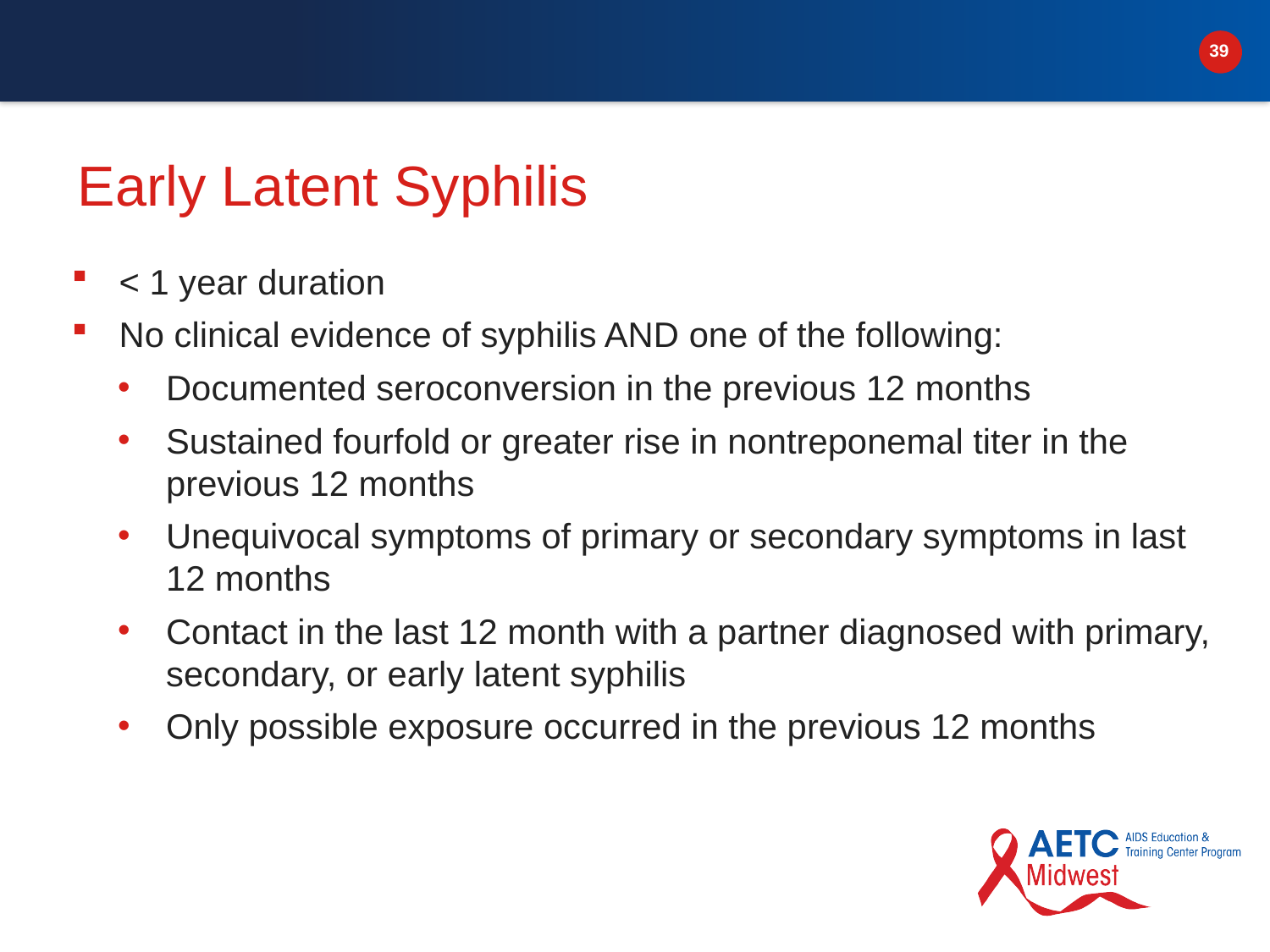

# Early Latent Syphilis
< 1 year duration
No clinical evidence of syphilis AND one of the following:
Documented seroconversion in the previous 12 months
Sustained fourfold or greater rise in nontreponemal titer in the previous 12 months
Unequivocal symptoms of primary or secondary symptoms in last 12 months
Contact in the last 12 month with a partner diagnosed with primary, secondary, or early latent syphilis
Only possible exposure occurred in the previous 12 months